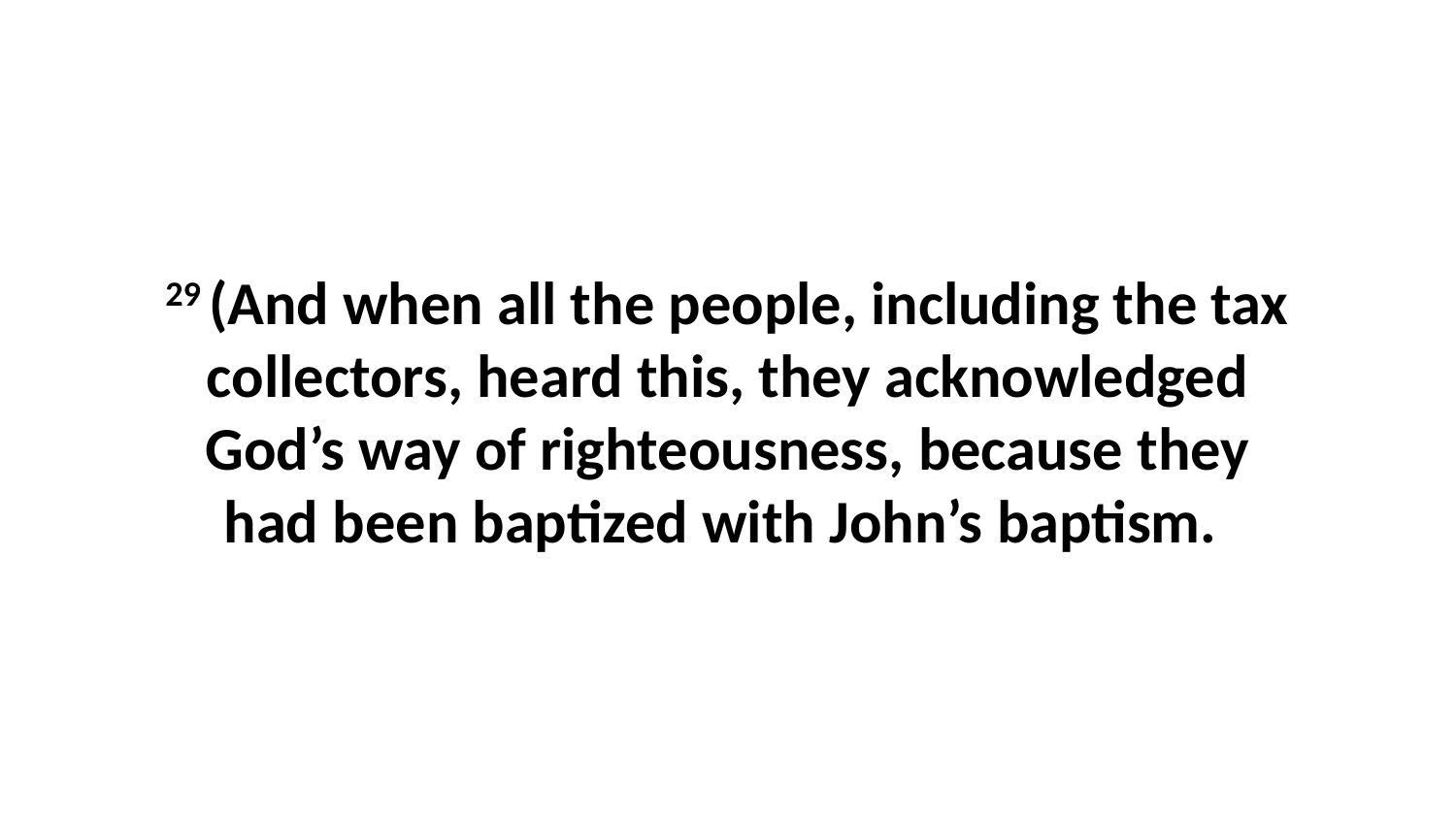

29 (And when all the people, including the tax collectors, heard this, they acknowledged God’s way of righteousness, because they had been baptized with John’s baptism.